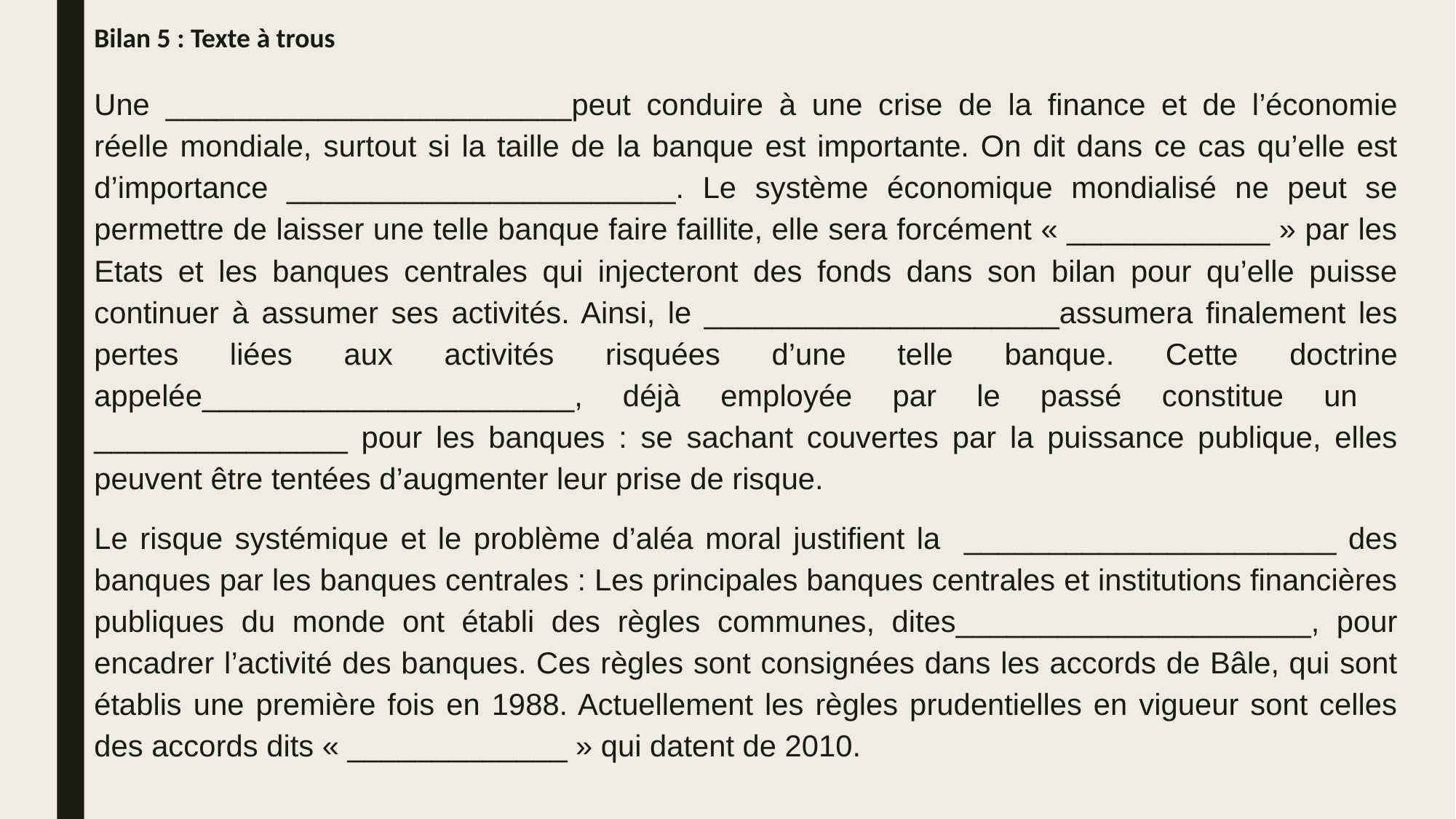

# Bilan 5 : Texte à trous
Une ________________________peut conduire à une crise de la finance et de l’économie réelle mondiale, surtout si la taille de la banque est importante. On dit dans ce cas qu’elle est d’importance _______________________. Le système économique mondialisé ne peut se permettre de laisser une telle banque faire faillite, elle sera forcément « ____________ » par les Etats et les banques centrales qui injecteront des fonds dans son bilan pour qu’elle puisse continuer à assumer ses activités. Ainsi, le _____________________assumera finalement les pertes liées aux activités risquées d’une telle banque. Cette doctrine appelée______________________, déjà employée par le passé constitue un  _______________ pour les banques : se sachant couvertes par la puissance publique, elles peuvent être tentées d’augmenter leur prise de risque.
Le risque systémique et le problème d’aléa moral justifient la  ______________________ des banques par les banques centrales : Les principales banques centrales et institutions financières publiques du monde ont établi des règles communes, dites_____________________, pour encadrer l’activité des banques. Ces règles sont consignées dans les accords de Bâle, qui sont établis une première fois en 1988. Actuellement les règles prudentielles en vigueur sont celles des accords dits « _____________ » qui datent de 2010.